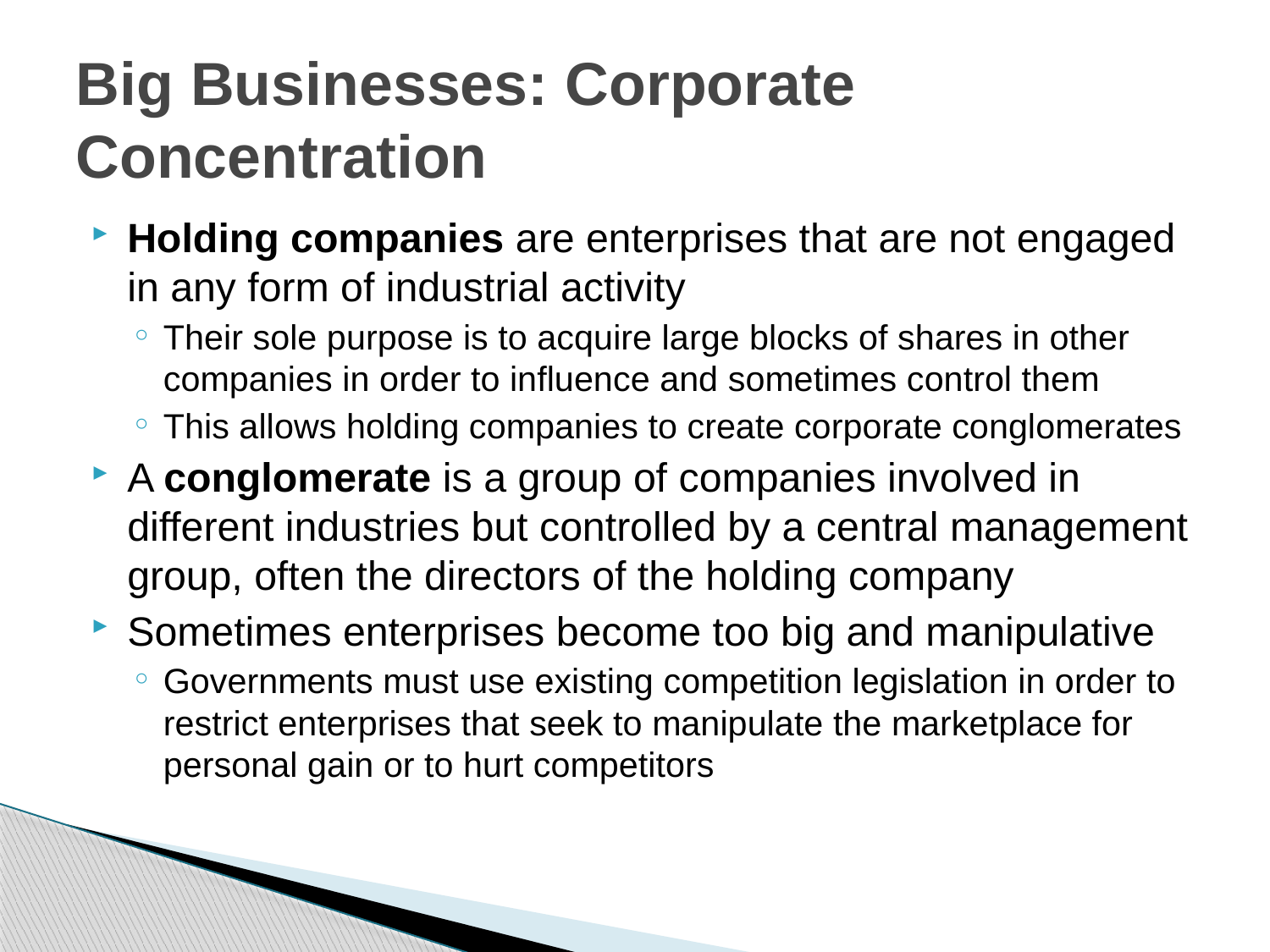

# Big Businesses: Corporate Concentration
Holding companies are enterprises that are not engaged in any form of industrial activity
Their sole purpose is to acquire large blocks of shares in other companies in order to influence and sometimes control them
This allows holding companies to create corporate conglomerates
A conglomerate is a group of companies involved in different industries but controlled by a central management group, often the directors of the holding company
Sometimes enterprises become too big and manipulative
Governments must use existing competition legislation in order to restrict enterprises that seek to manipulate the marketplace for personal gain or to hurt competitors